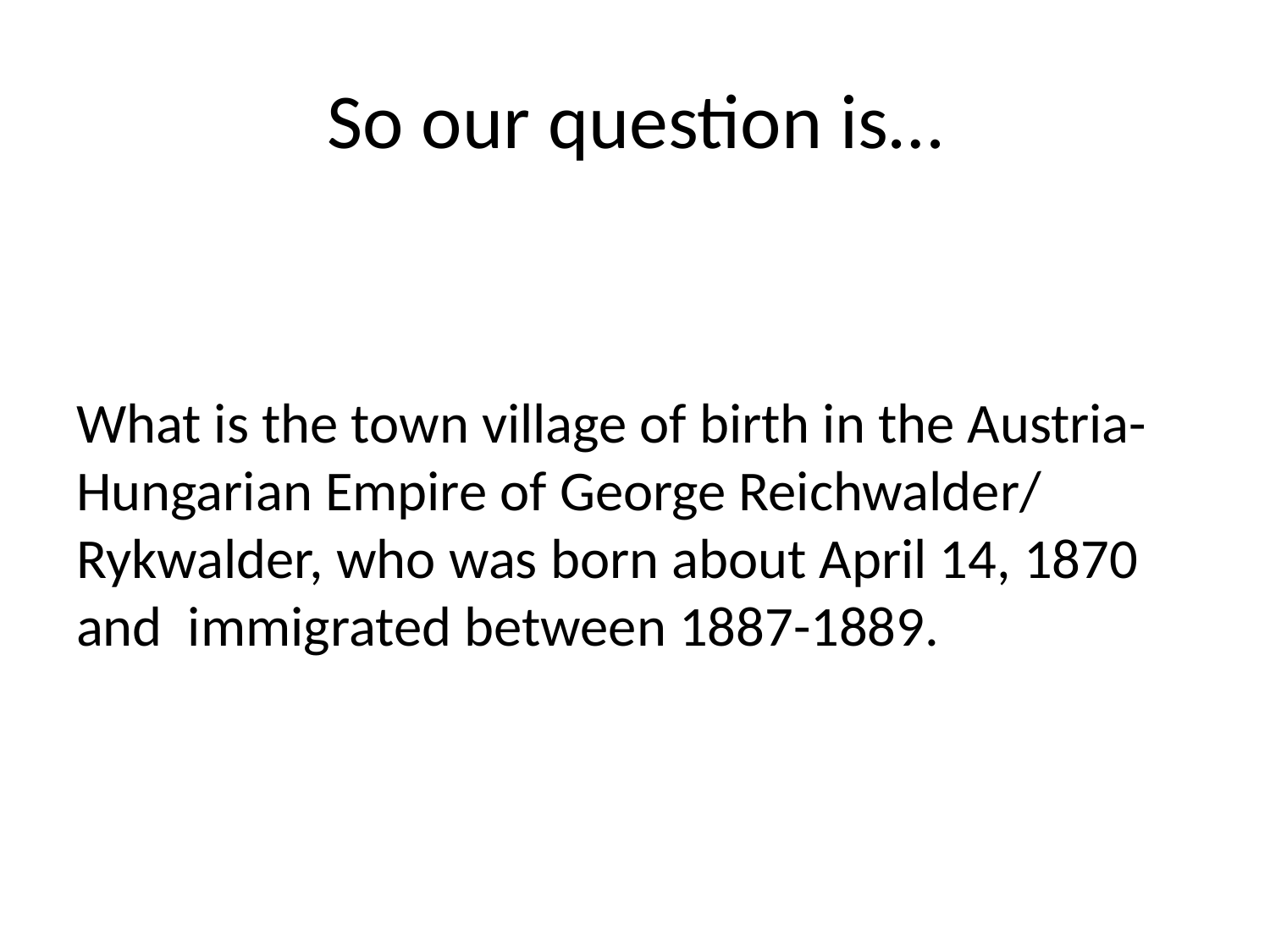

# So our question is…

What is the town village of birth in the Austria-Hungarian Empire of George Reichwalder/ Rykwalder, who was born about April 14, 1870 and  immigrated between 1887-1889.